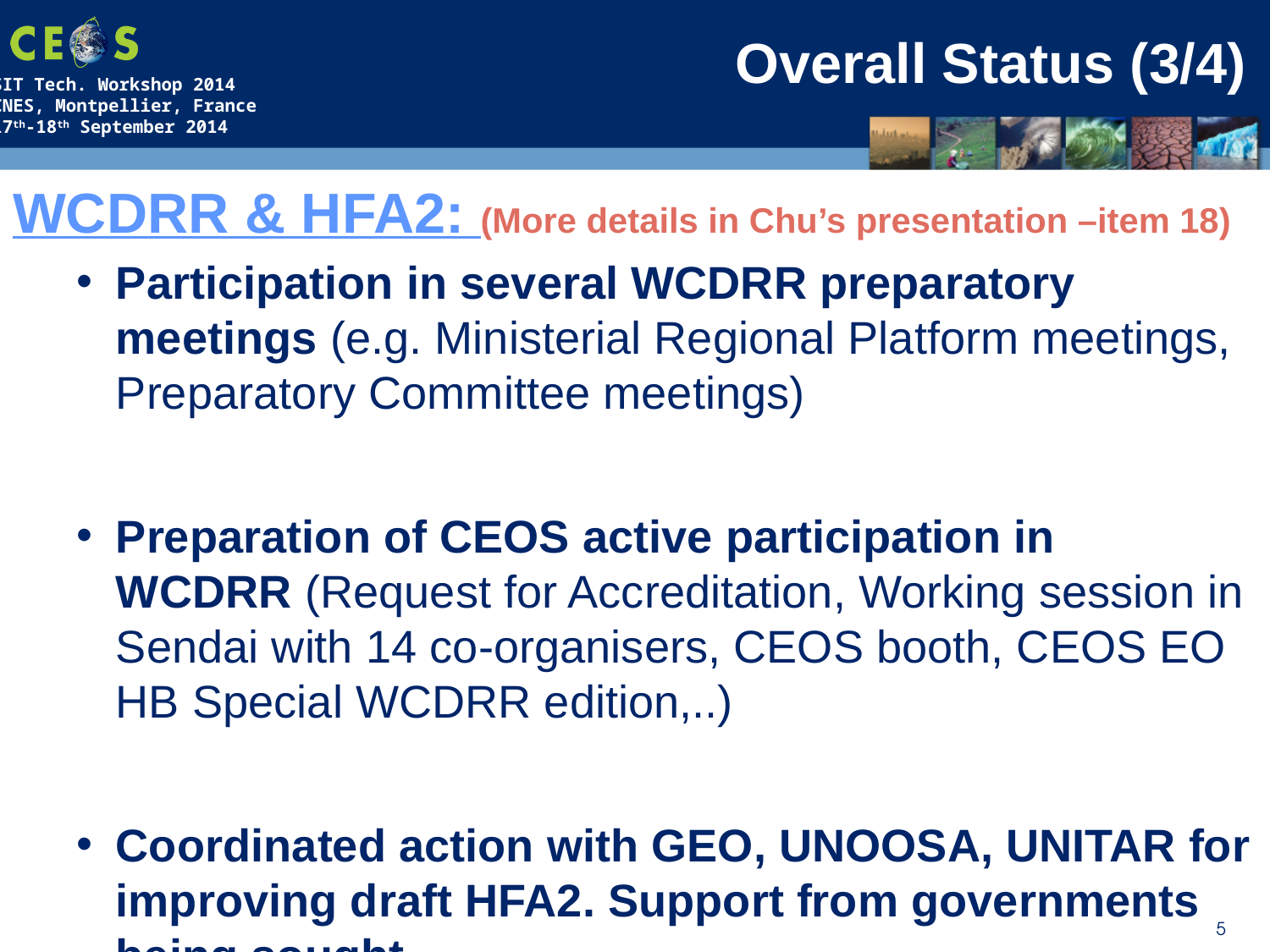

# Overall Status (3/4)
WCDRR & HFA2: (More details in Chu’s presentation –item 18)
Participation in several WCDRR preparatory meetings (e.g. Ministerial Regional Platform meetings, Preparatory Committee meetings)

Preparation of CEOS active participation in  WCDRR (Request for Accreditation, Working session in Sendai with 14 co-organisers, CEOS booth, CEOS EO HB Special WCDRR edition,..)

Coordinated action with GEO, UNOOSA, UNITAR for improving draft HFA2. Support from governments being sought